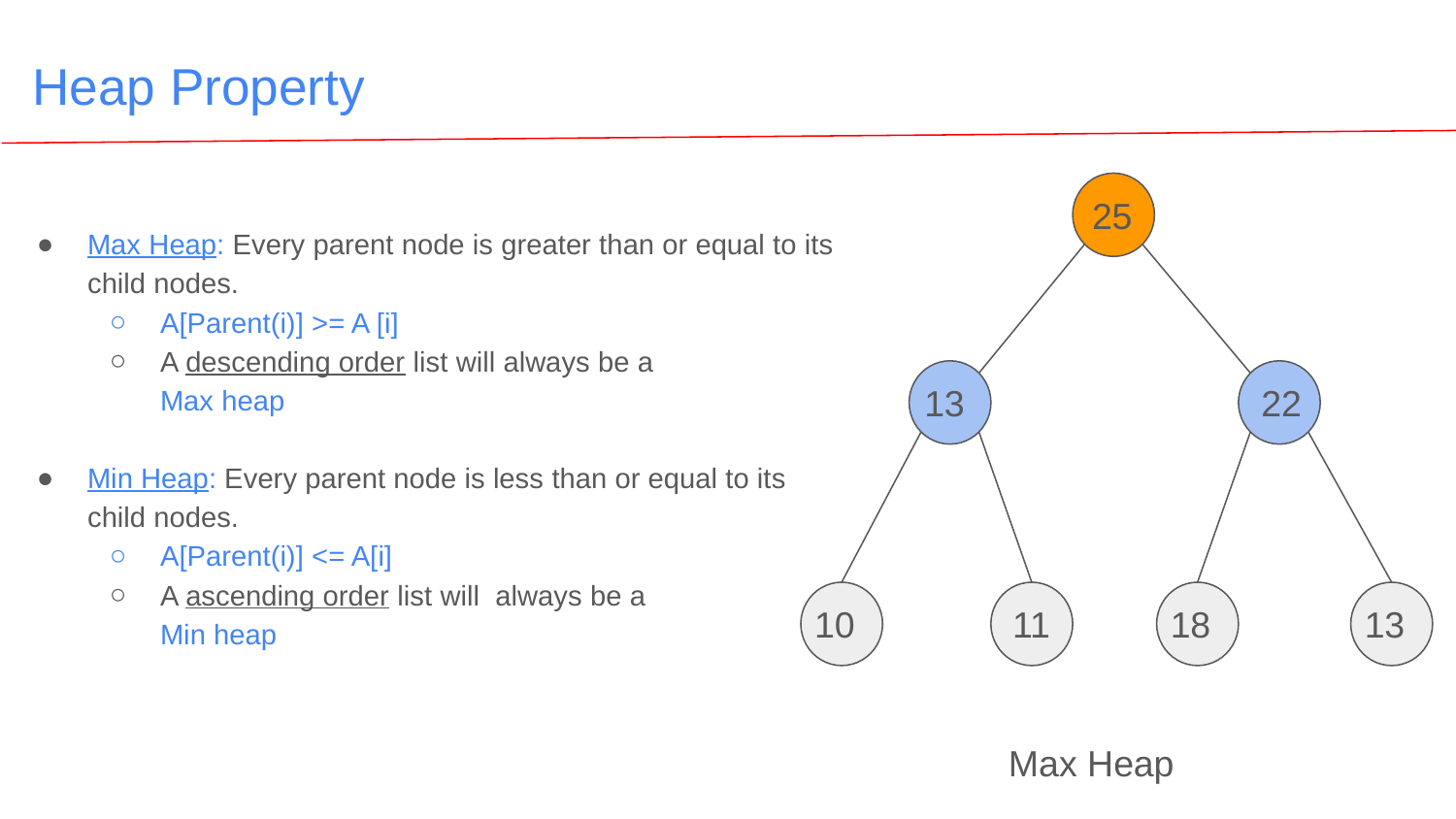

# Heap Property

Max Heap: Every parent node is greater than or equal to its child nodes.
A[Parent(i)] >= A [i]
A descending order list will always be a
Max heap

Min Heap: Every parent node is less than or equal to its child nodes.
A[Parent(i)] <= A[i]
A ascending order list will  always be a
Min heap

25

13
22

10
11
18
13
Max Heap